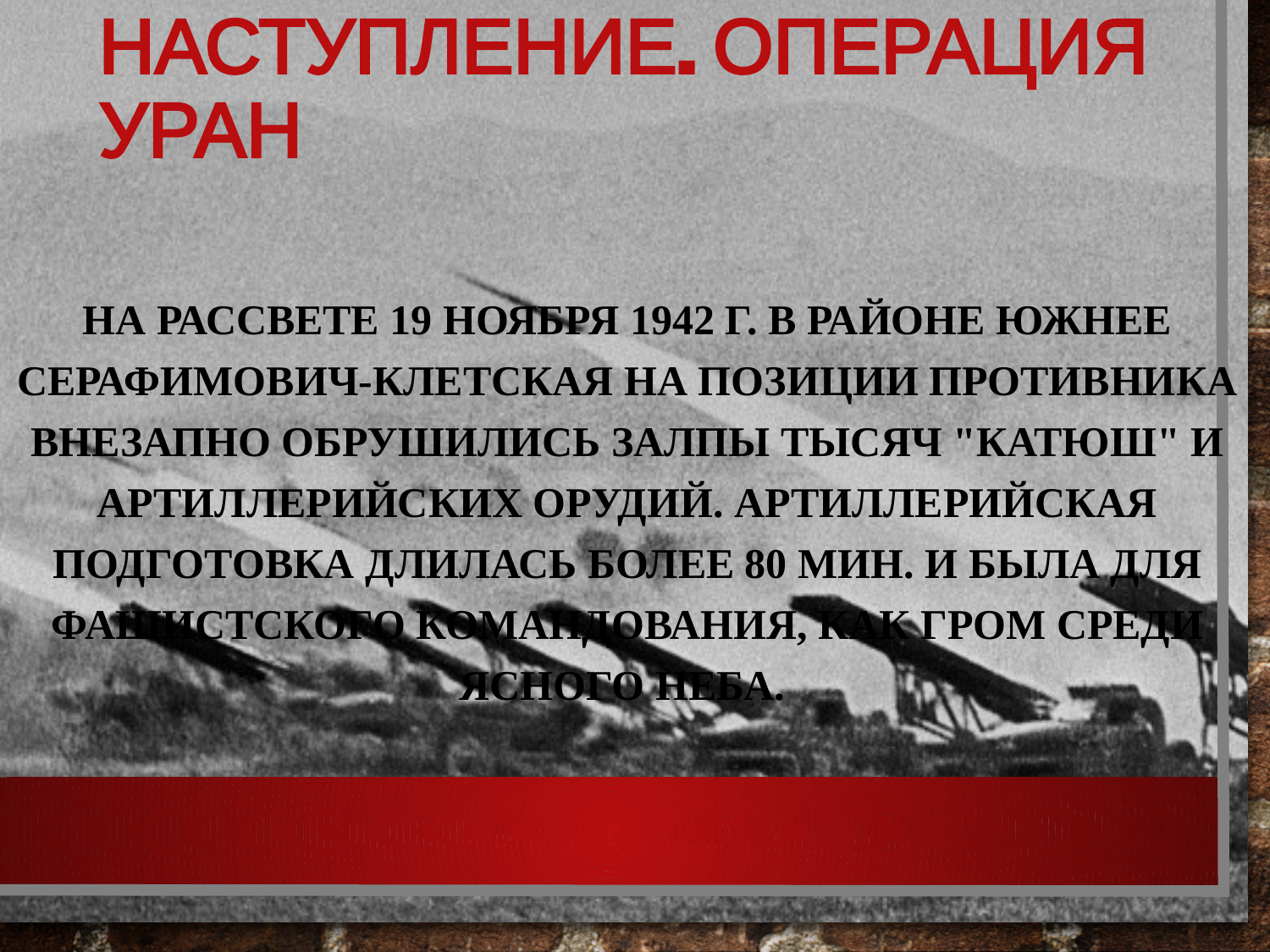

# Наступление. Операция Уран
На рассвете 19 ноября 1942 г. в районе южнее Серафимович-Клетская на позиции противника внезапно обрушились залпы тысяч "катюш" и артиллерийских орудий. Артиллерийская подготовка длилась более 80 мин. и была для фашистского командования, как гром среди ясного неба.